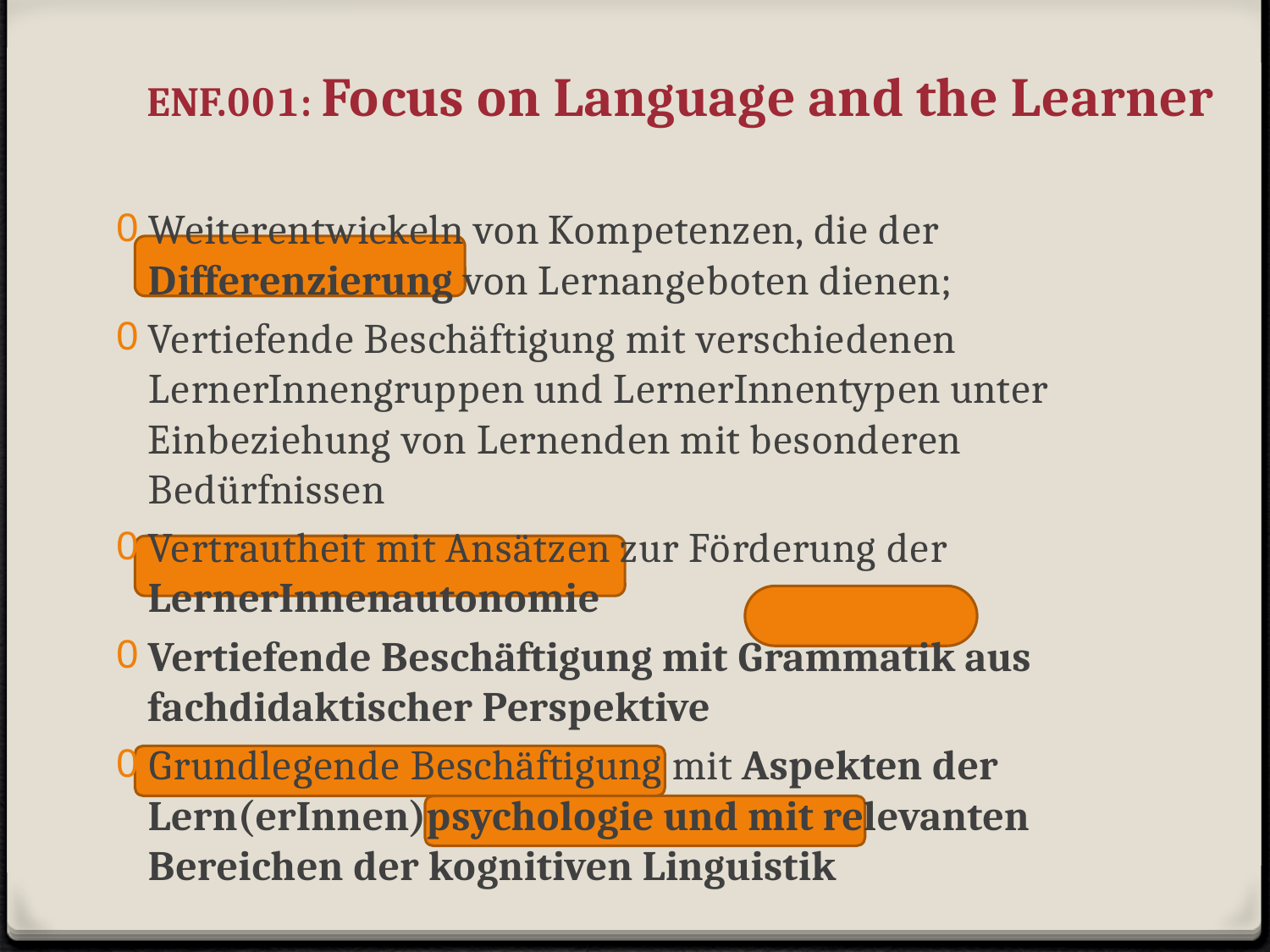

# ENF.001: Focus on Language and the Learner
Weiterentwickeln von Kompetenzen, die der Differenzierung von Lernangeboten dienen;
Vertiefende Beschäftigung mit verschiedenen LernerInnengruppen und LernerInnentypen unter Einbeziehung von Lernenden mit besonderen Bedürfnissen
Vertrautheit mit Ansätzen zur Förderung der LernerInnenautonomie
Vertiefende Beschäftigung mit Grammatik aus fachdidaktischer Perspektive
Grundlegende Beschäftigung mit Aspekten der Lern(erInnen)psychologie und mit relevanten Bereichen der kognitiven Linguistik